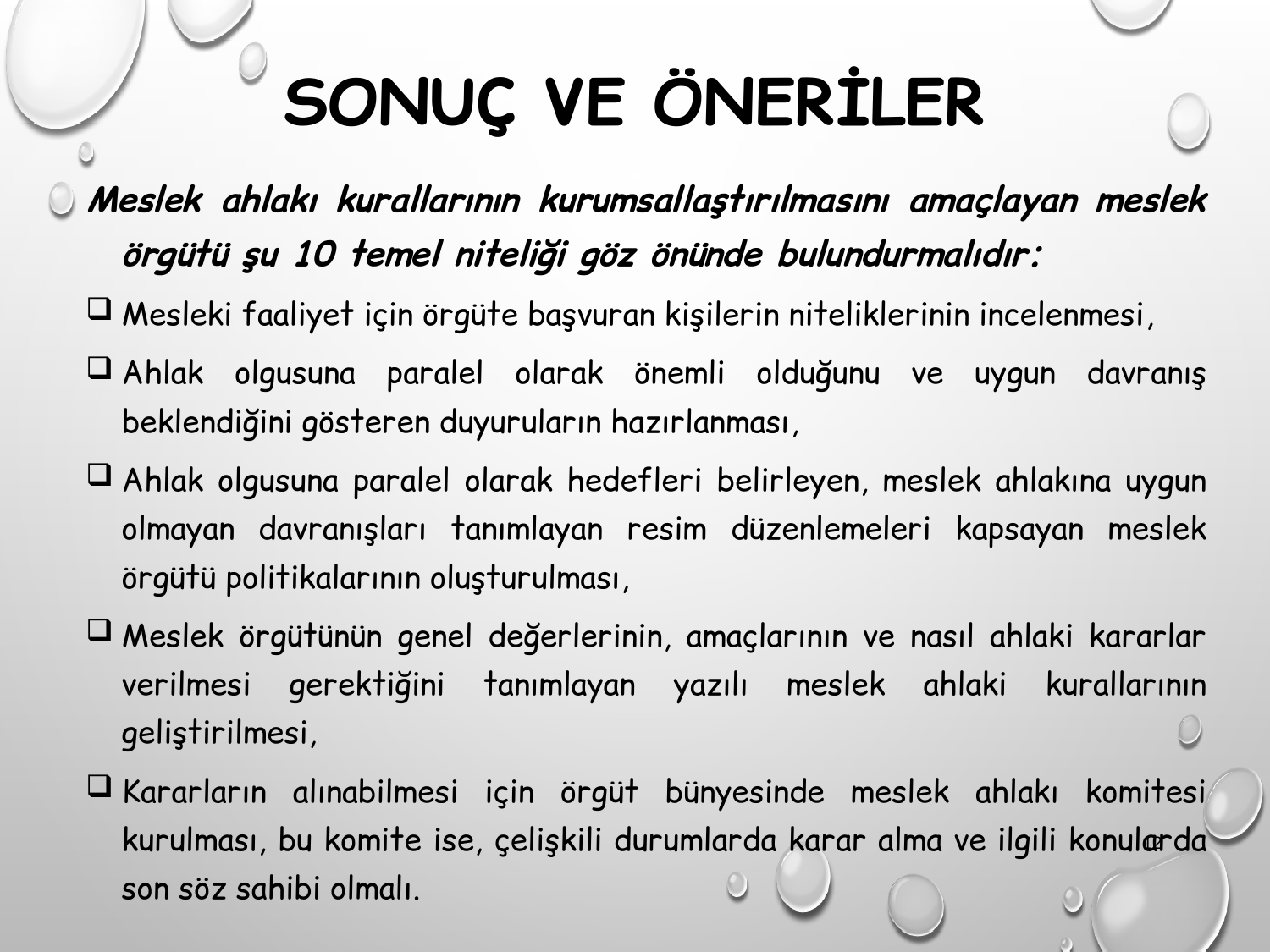

# SONUÇ VE ÖNERİLER
Meslek ahlakı kurallarının kurumsallaştırılmasını amaçlayan meslek örgütü şu 10 temel niteliği göz önünde bulundurmalıdır:
Mesleki faaliyet için örgüte başvuran kişilerin niteliklerinin incelenmesi,
Ahlak olgusuna paralel olarak önemli olduğunu ve uygun davranış beklendiğini gösteren duyuruların hazırlanması,
Ahlak olgusuna paralel olarak hedefleri belirleyen, meslek ahlakına uygun olmayan davranışları tanımlayan resim düzenlemeleri kapsayan meslek örgütü politikalarının oluşturulması,
Meslek örgütünün genel değerlerinin, amaçlarının ve nasıl ahlaki kararlar verilmesi gerektiğini tanımlayan yazılı meslek ahlaki kurallarının geliştirilmesi,
Kararların alınabilmesi için örgüt bünyesinde meslek ahlakı komitesi kurulması, bu komite ise, çelişkili durumlarda karar alma ve ilgili konularda son söz sahibi olmalı.

12